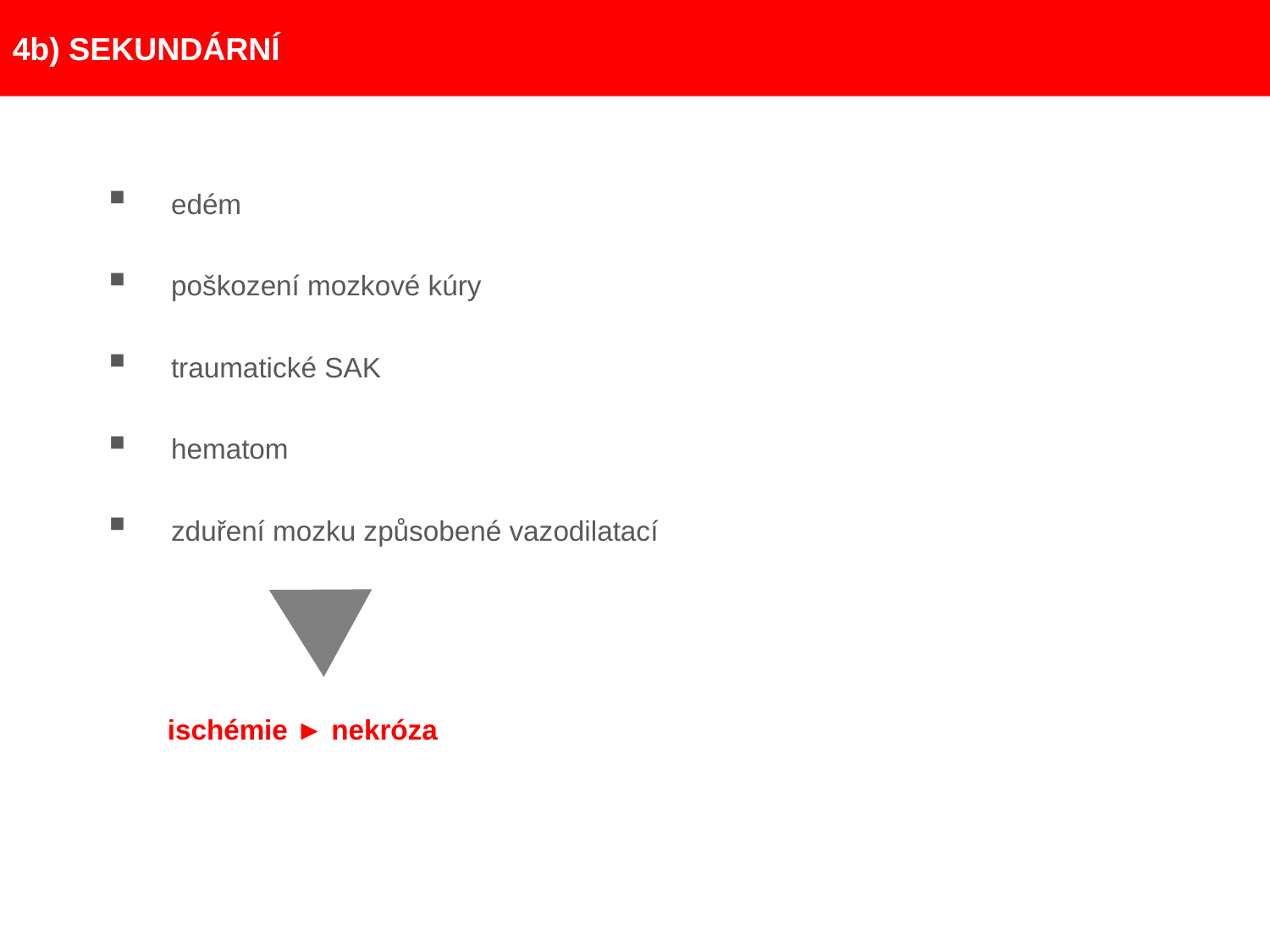

4b) SEKUNDÁRNÍ
edém
poškození mozkové kúry
traumatické SAK
hematom
zduření mozku způsobené vazodilatací

ischémie ► nekróza